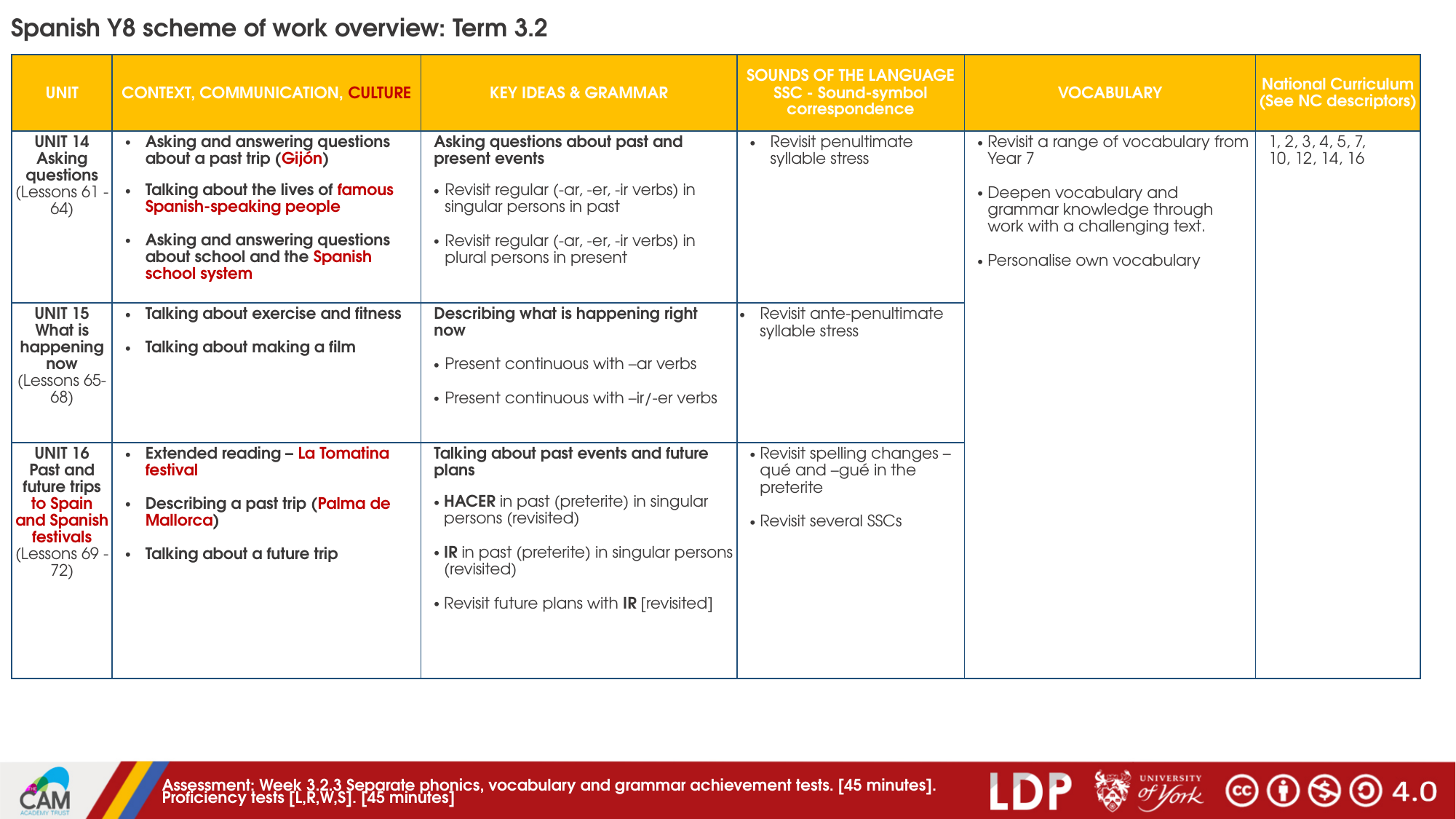

# Spanish Y8 scheme of work overview: Term 3.2
| UNIT | CONTEXT, COMMUNICATION, CULTURE | KEY IDEAS & GRAMMAR | SOUNDS OF THE LANGUAGE SSC - Sound-symbol correspondence | VOCABULARY | National Curriculum (See NC descriptors) |
| --- | --- | --- | --- | --- | --- |
| UNIT 14 Asking questions (Lessons 61 - 64) | Asking and answering questions about a past trip (Gijón) Talking about the lives of famous Spanish-speaking people Asking and answering questions about school and the Spanish school system | Asking questions about past and present events Revisit regular (-ar, -er, -ir verbs) in singular persons in past Revisit regular (-ar, -er, -ir verbs) in plural persons in present | Revisit penultimate syllable stress | Revisit a range of vocabulary from Year 7 Deepen vocabulary and grammar knowledge through work with a challenging text. Personalise own vocabulary | 1, 2, 3, 4, 5, 7, 10, 12, 14, 16 |
| UNIT 15 What is happening now (Lessons 65-68) | Talking about exercise and fitness Talking about making a film | Describing what is happening right now Present continuous with –ar verbs Present continuous with –ir/-er verbs | Revisit ante-penultimate syllable stress |  |  |
| UNIT 16 Past and future trips to Spain and Spanish festivals (Lessons 69 -72) | Extended reading – La Tomatina festival Describing a past trip (Palma de Mallorca) Talking about a future trip | Talking about past events and future plans HACER in past (preterite) in singular persons (revisited) IR in past (preterite) in singular persons (revisited) Revisit future plans with IR [revisited] | Revisit spelling changes –qué and –gué in the preterite Revisit several SSCs |  |  |
Assessment: Week 3.2.3 Separate phonics, vocabulary and grammar achievement tests. [45 minutes]. Proficiency tests [L,R,W,S]. [45 minutes]